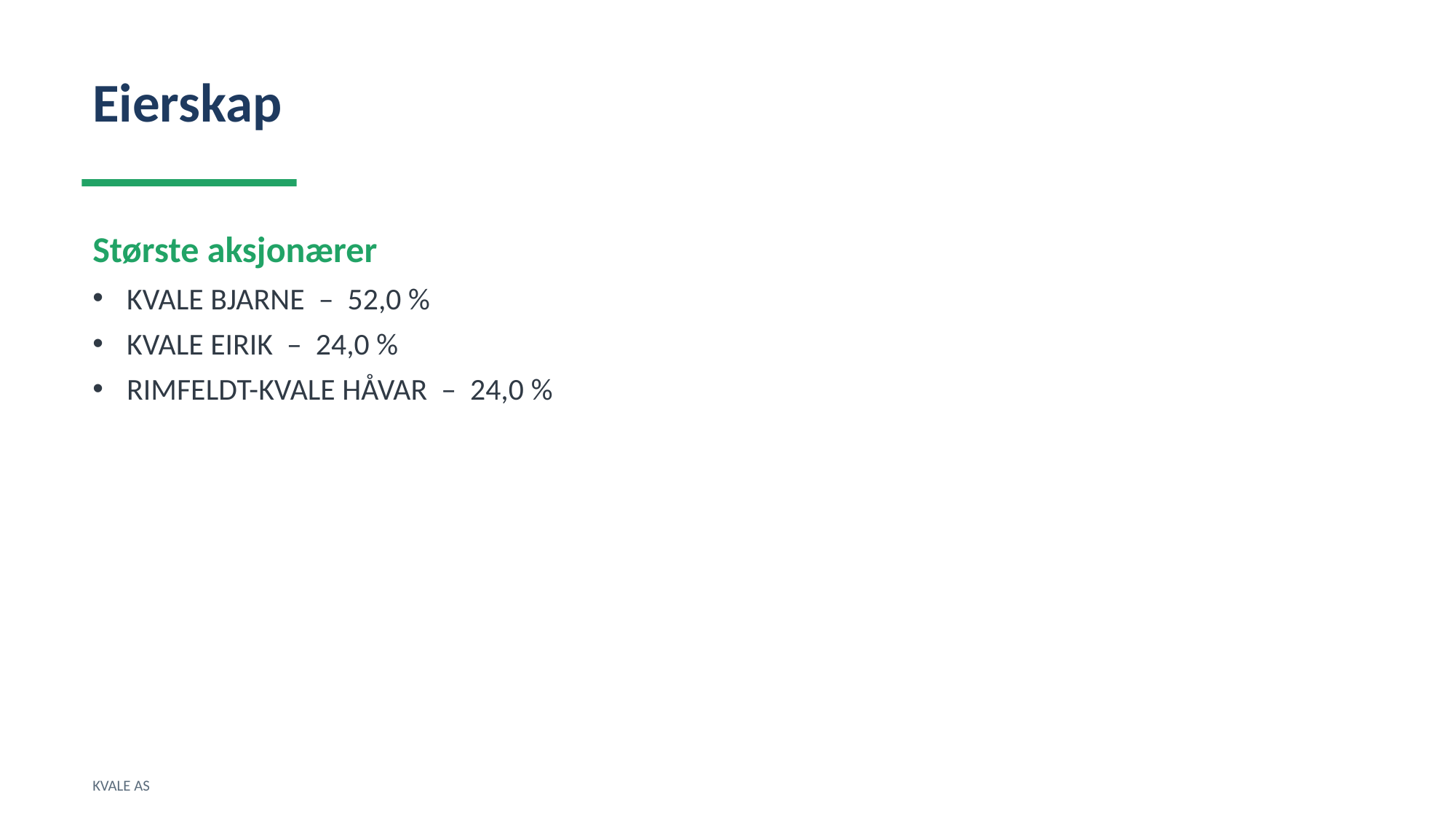

Eierskap

Største aksjonærer
KVALE BJARNE  –  52,0 %
KVALE EIRIK  –  24,0 %
RIMFELDT-KVALE HÅVAR  –  24,0 %
KVALE AS